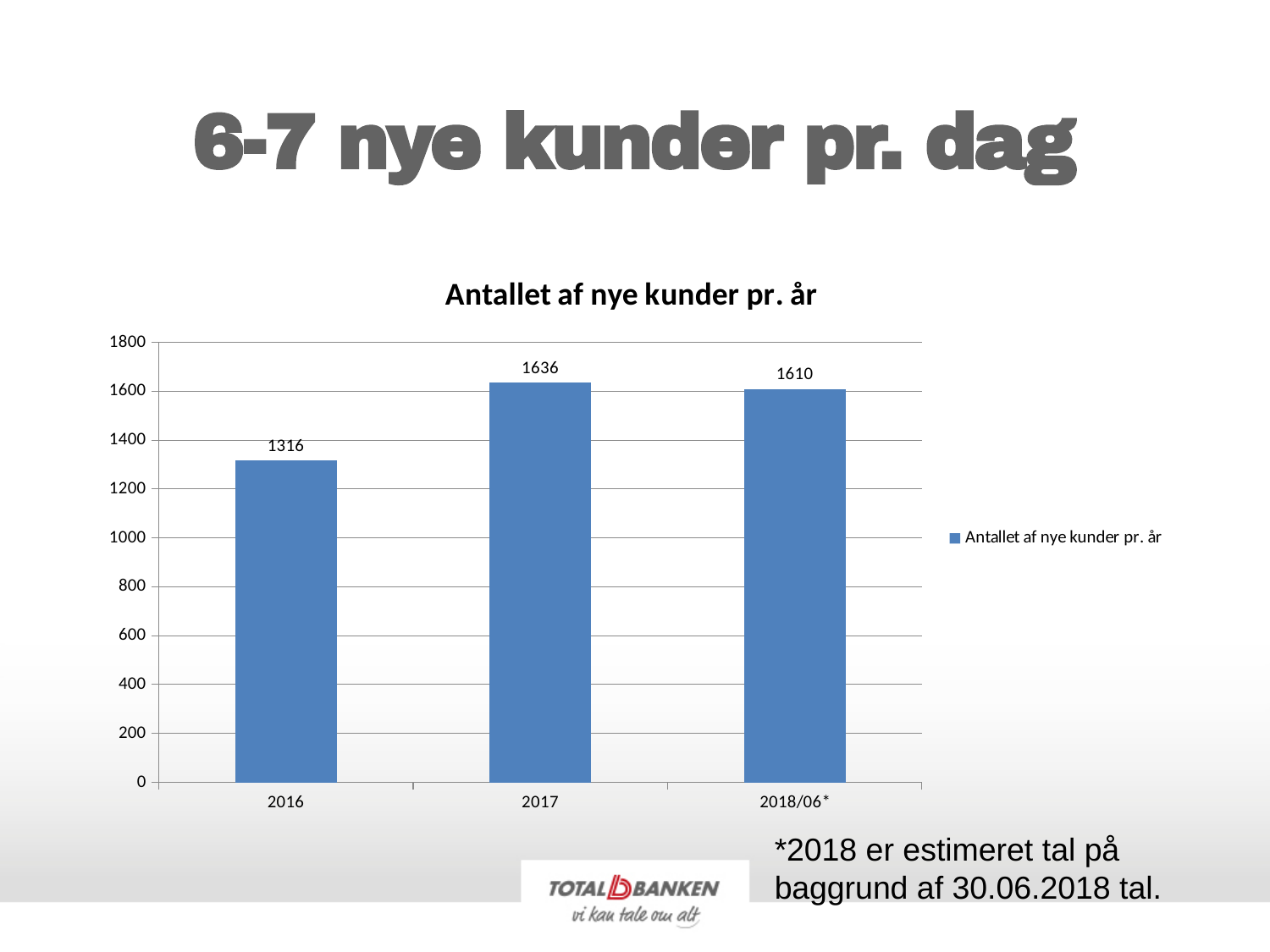

# 6-7 nye kunder pr. dag

### Chart:

| Category | Antallet af nye kunder pr. år  |
|---|---|
| 2016 | 1316.0 |
| 2017 | 1636.0 |
| 2018/06* | 1610.0 |
*2018 er estimeret tal på baggrund af 30.06.2018 tal.